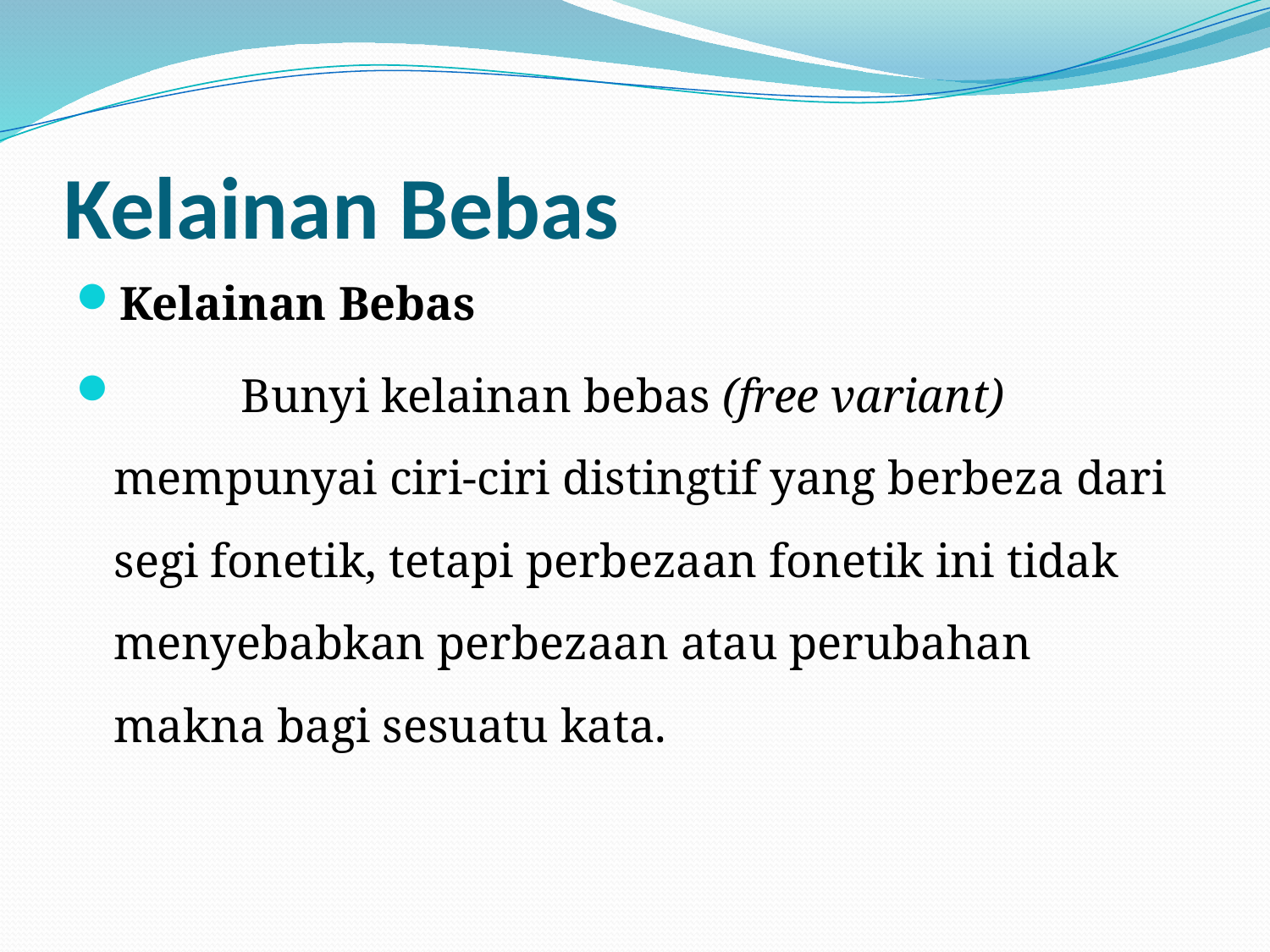

# Kelainan Bebas
Kelainan Bebas
	Bunyi kelainan bebas (free variant) mempunyai ciri-ciri distingtif yang berbeza dari segi fonetik, tetapi perbezaan fonetik ini tidak menyebabkan perbezaan atau perubahan makna bagi sesuatu kata.